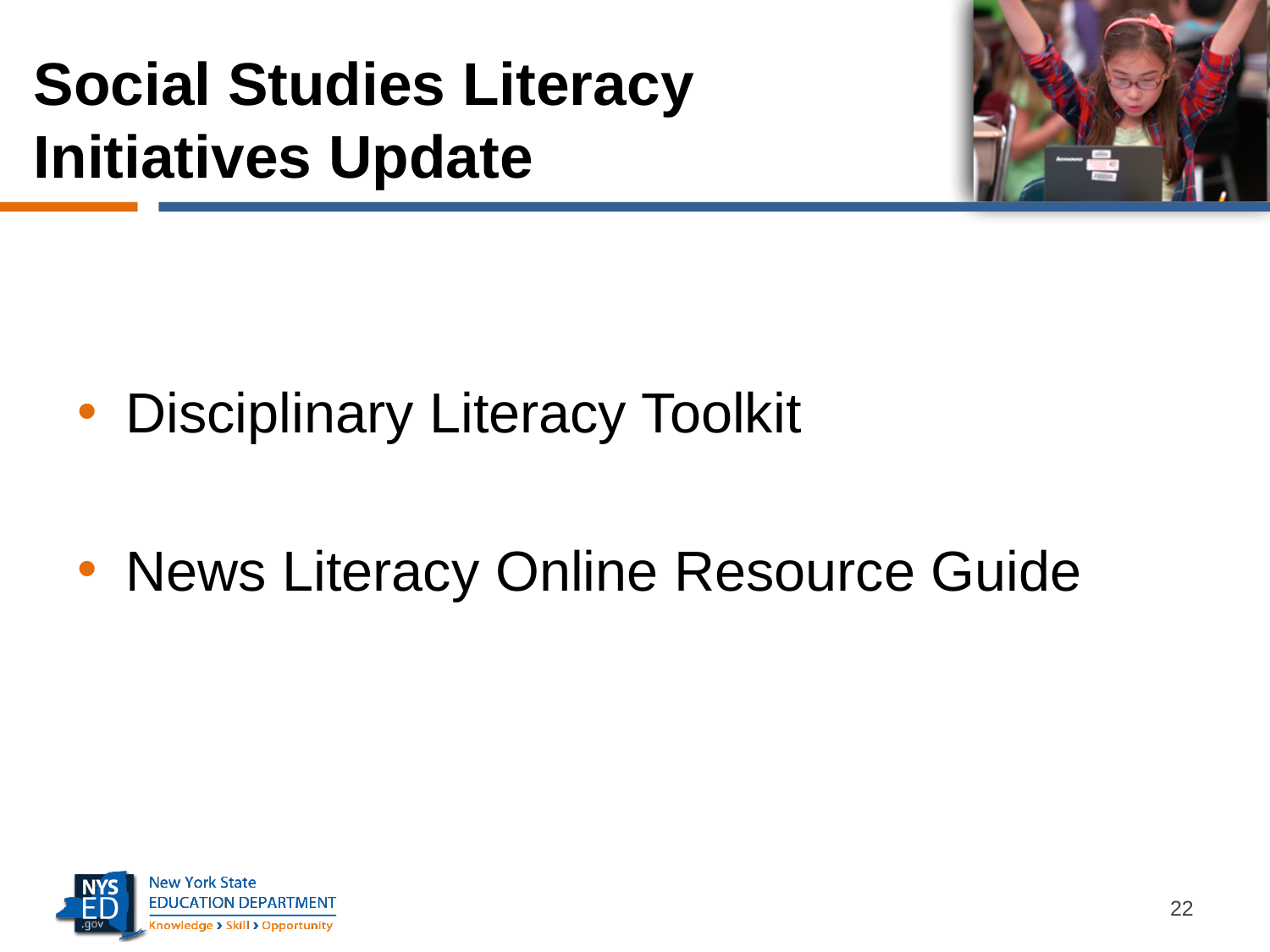

# Social Studies Literacy Initiatives Update
Disciplinary Literacy Toolkit

News Literacy Online Resource Guide
22